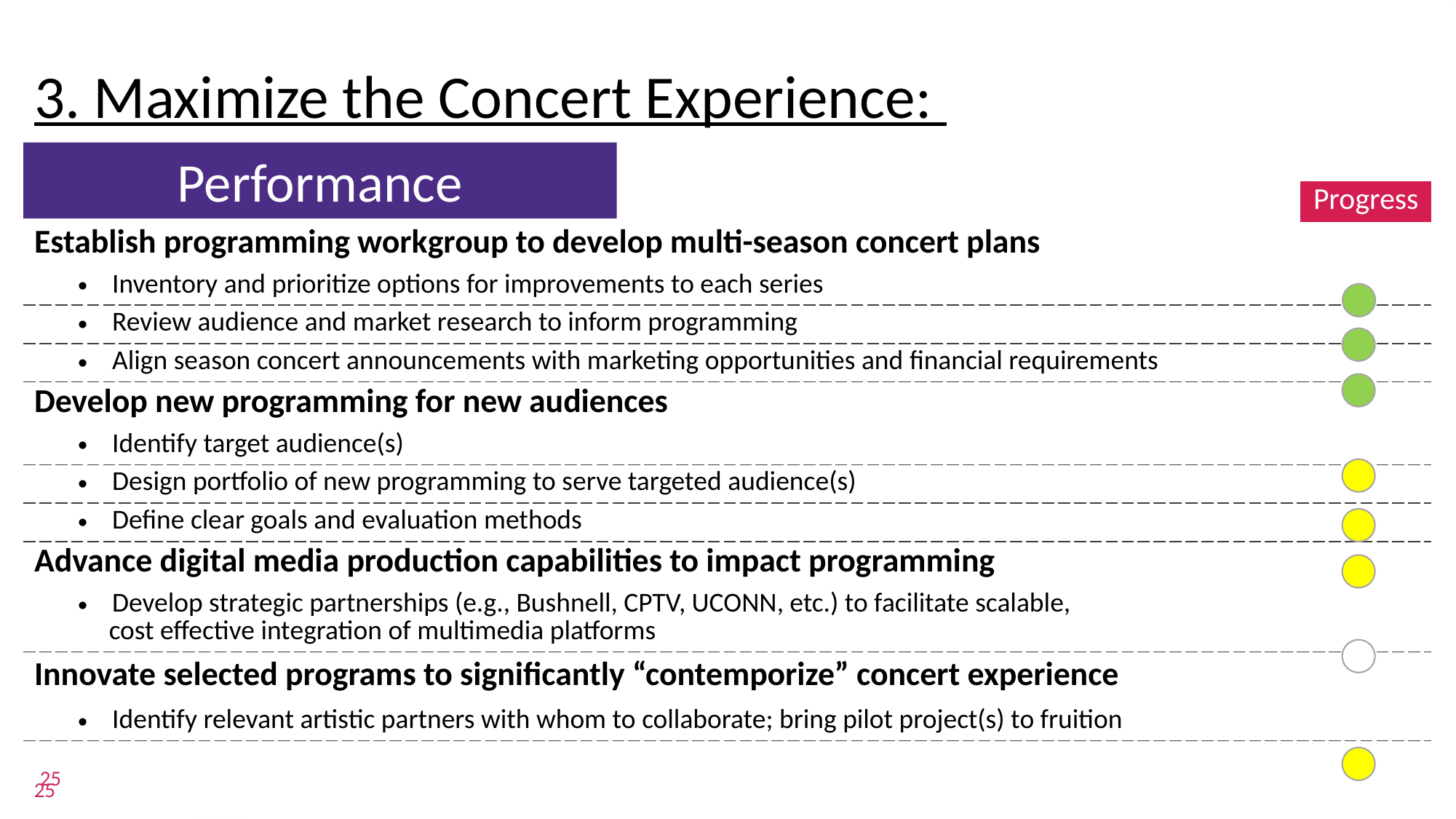

# 3. Maximize the Concert Experience:
Performance
|  | Progress |
| --- | --- |
| Establish programming workgroup to develop multi-season concert plans |  |
| Inventory and prioritize options for improvements to each series |  |
| Review audience and market research to inform programming |  |
| Align season concert announcements with marketing opportunities and financial requirements |  |
| Develop new programming for new audiences |  |
| Identify target audience(s) |  |
| Design portfolio of new programming to serve targeted audience(s) |  |
| Define clear goals and evaluation methods |  |
| Advance digital media production capabilities to impact programming |  |
| Develop strategic partnerships (e.g., Bushnell, CPTV, UCONN, etc.) to facilitate scalable, cost effective integration of multimedia platforms |  |
| Innovate selected programs to significantly “contemporize” concert experience |  |
| Identify relevant artistic partners with whom to collaborate; bring pilot project(s) to fruition |  |

25